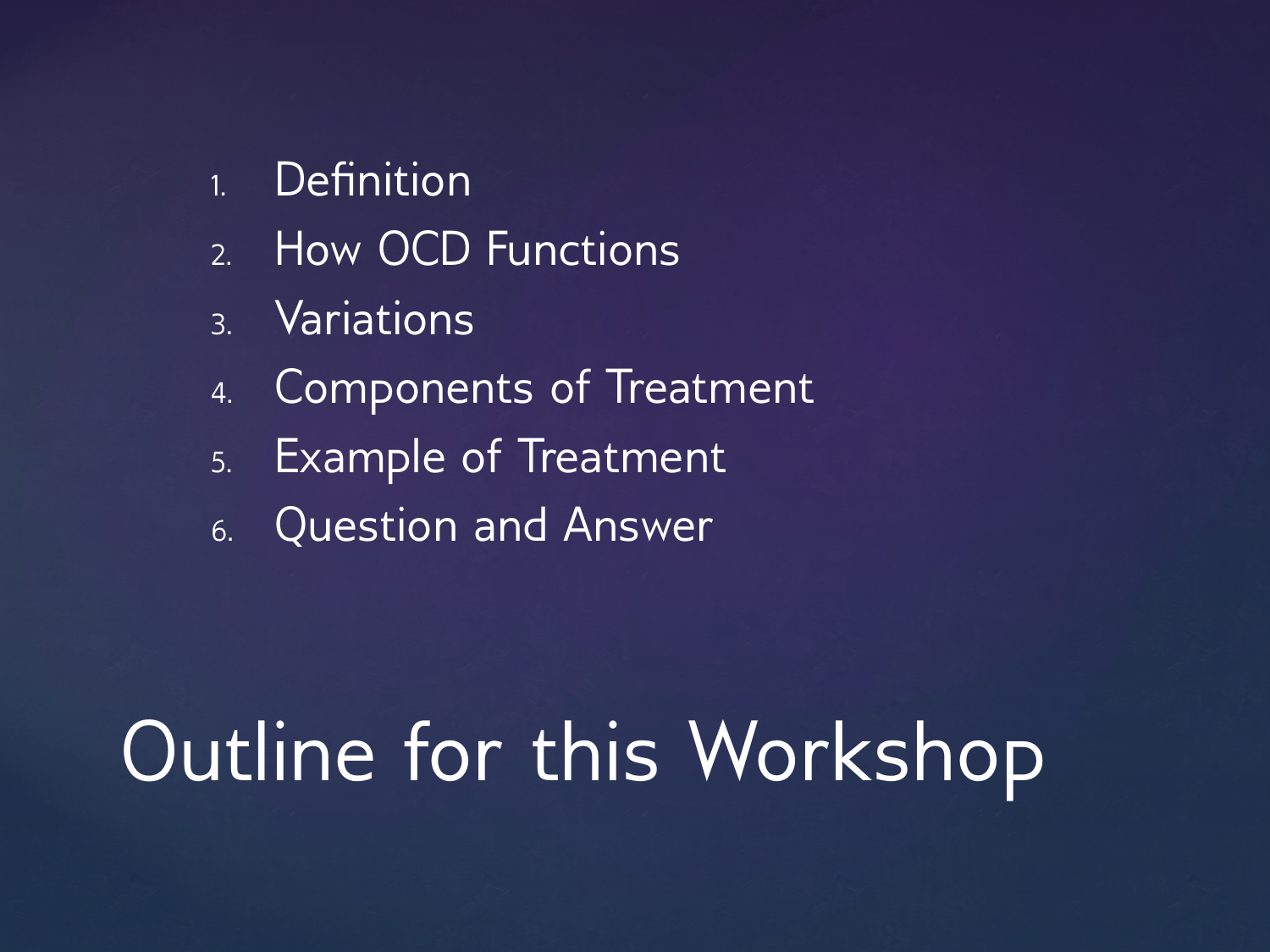

Definition
How OCD Functions
Variations
Components of Treatment
Example of Treatment
Question and Answer
# Outline for this Workshop